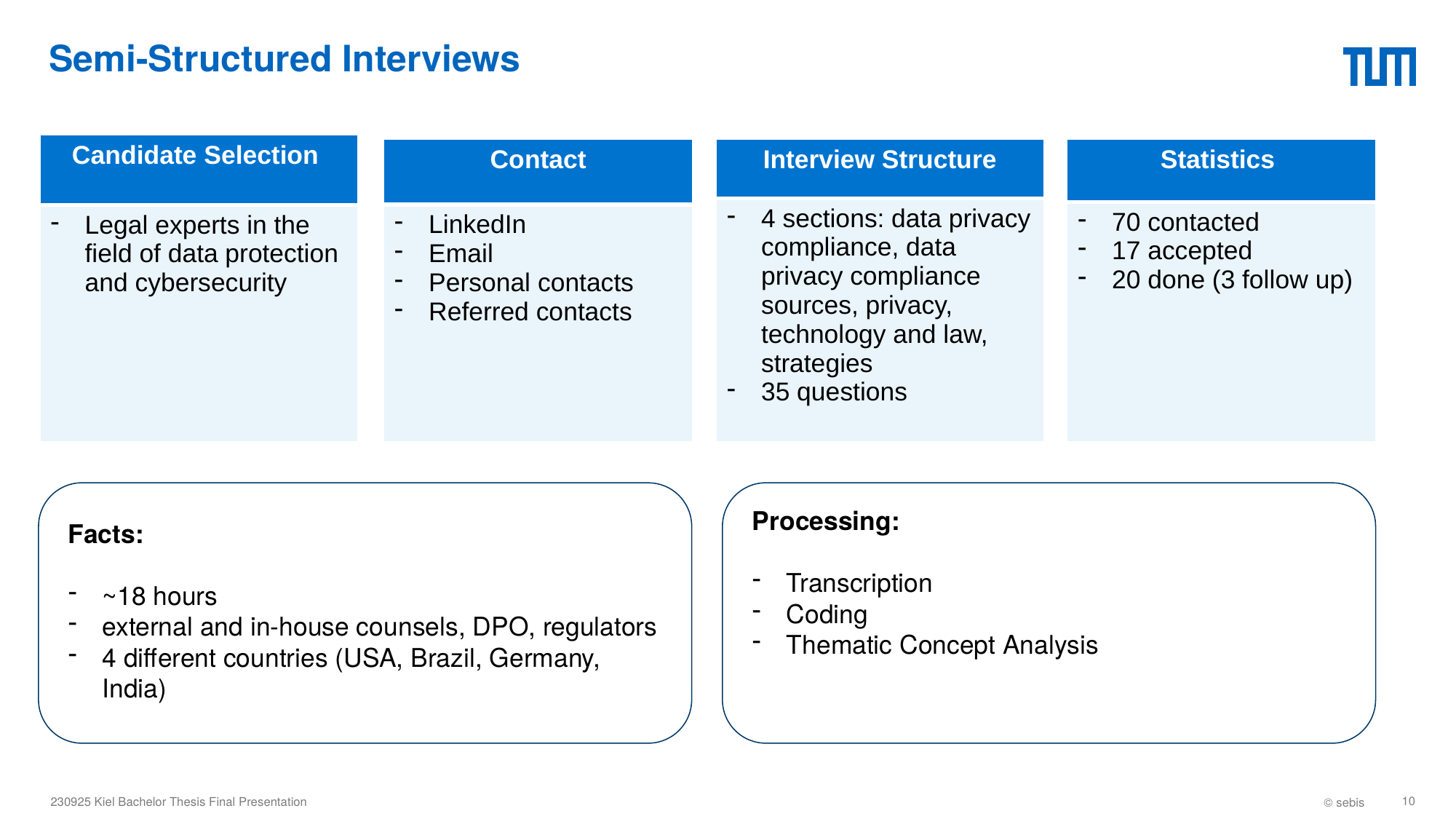

# Semi-Structured Interviews
| Candidate Selection |
| --- |
| Legal experts in the field of data protection and cybersecurity |
| Contact |
| --- |
| LinkedIn Email Personal contacts Referred contacts |
| Statistics |
| --- |
| 70 contacted 17 accepted 20 done (3 follow up) |
| Interview Structure |
| --- |
| 4 sections: data privacy compliance, data privacy compliance sources, privacy, technology and law, strategies 35 questions |
Processing:

Transcription
Coding
Thematic Concept Analysis

Facts:

~18 hours
external and in-house counsels, DPO, regulators
4 different countries (USA, Brazil, Germany, India)

230925 Kiel Bachelor Thesis Final Presentation
© sebis
10